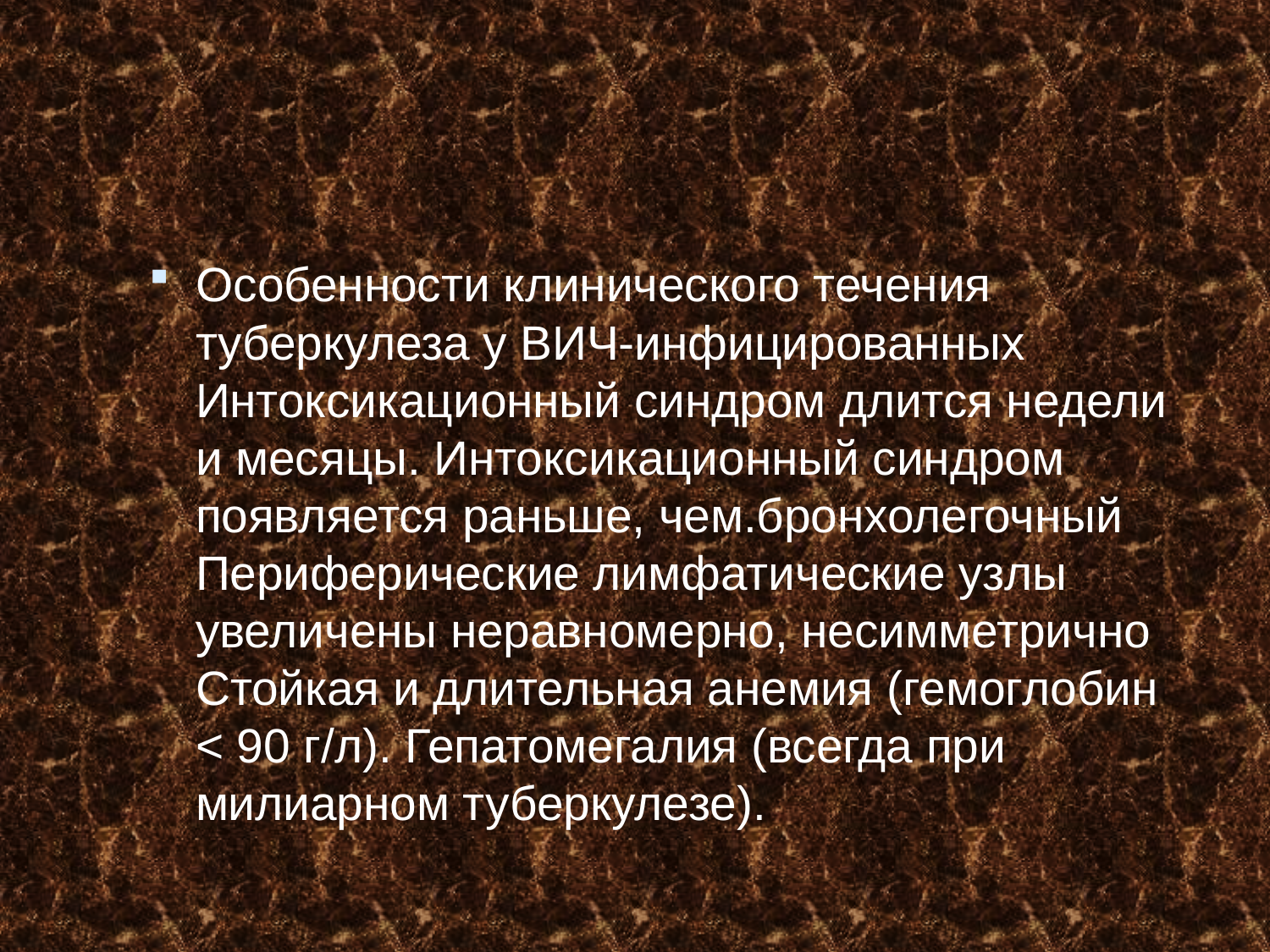

Особенности клинического течения туберкулеза у ВИЧ-инфицированных Интоксикационный синдром длится недели и месяцы. Интоксикационный синдром появляется раньше, чем.бронхолегочный Периферические лимфатические узлы увеличены неравномерно, несимметрично Стойкая и длительная анемия (гемоглобин < 90 г/л). Гепатомегалия (всегда при милиарном туберкулезе).